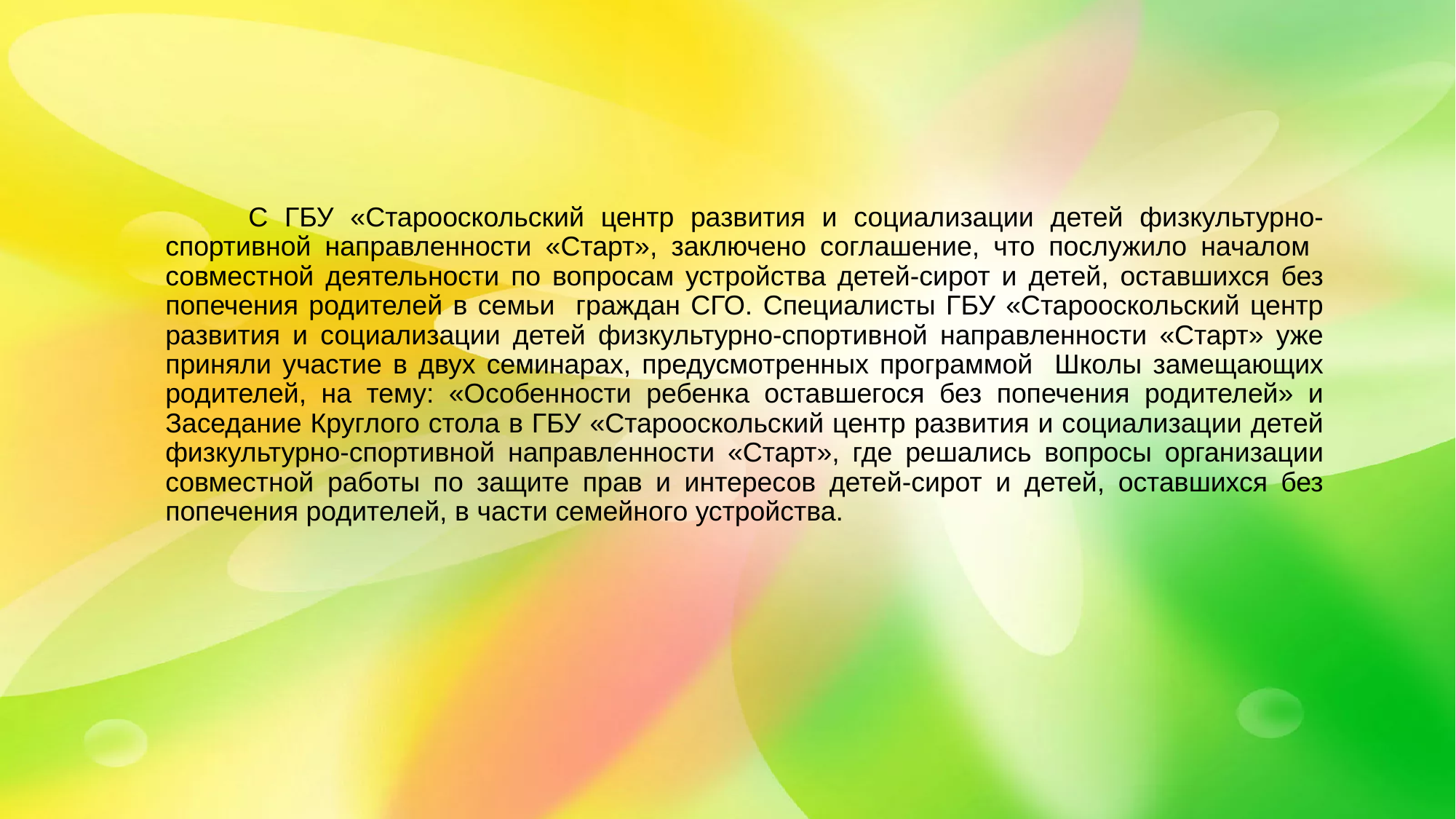

# С ГБУ «Старооскольский центр развития и социализации детей физкультурно-спортивной направленности «Старт», заключено соглашение, что послужило началом  совместной деятельности по вопросам устройства детей-сирот и детей, оставшихся без попечения родителей в семьи  граждан СГО. Специалисты ГБУ «Старооскольский центр развития и социализации детей физкультурно-спортивной направленности «Старт» уже приняли участие в двух семинарах, предусмотренных программой  Школы замещающих родителей, на тему: «Особенности ребенка оставшегося без попечения родителей» и Заседание Круглого стола в ГБУ «Старооскольский центр развития и социализации детей физкультурно-спортивной направленности «Старт», где решались вопросы организации совместной работы по защите прав и интересов детей-сирот и детей, оставшихся без попечения родителей, в части семейного устройства.